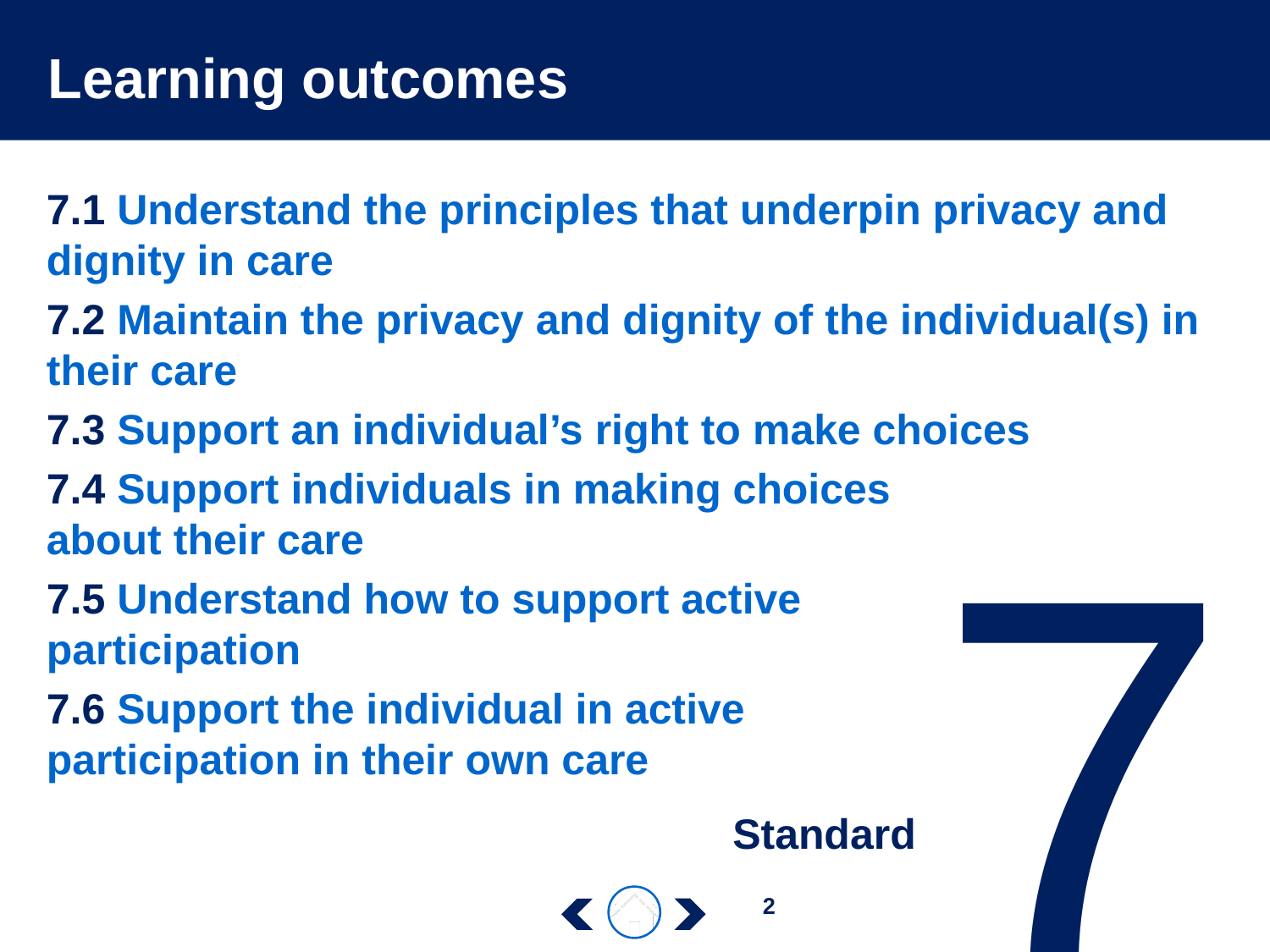

# Learning outcomes
7.1 Understand the principles that underpin privacy and dignity in care
7.2 Maintain the privacy and dignity of the individual(s) in their care
7.3 Support an individual’s right to make choices
7.4 Support individuals in making choices
about their care
7.5 Understand how to support active
participation
7.6 Support the individual in active
participation in their own care

7
Standard